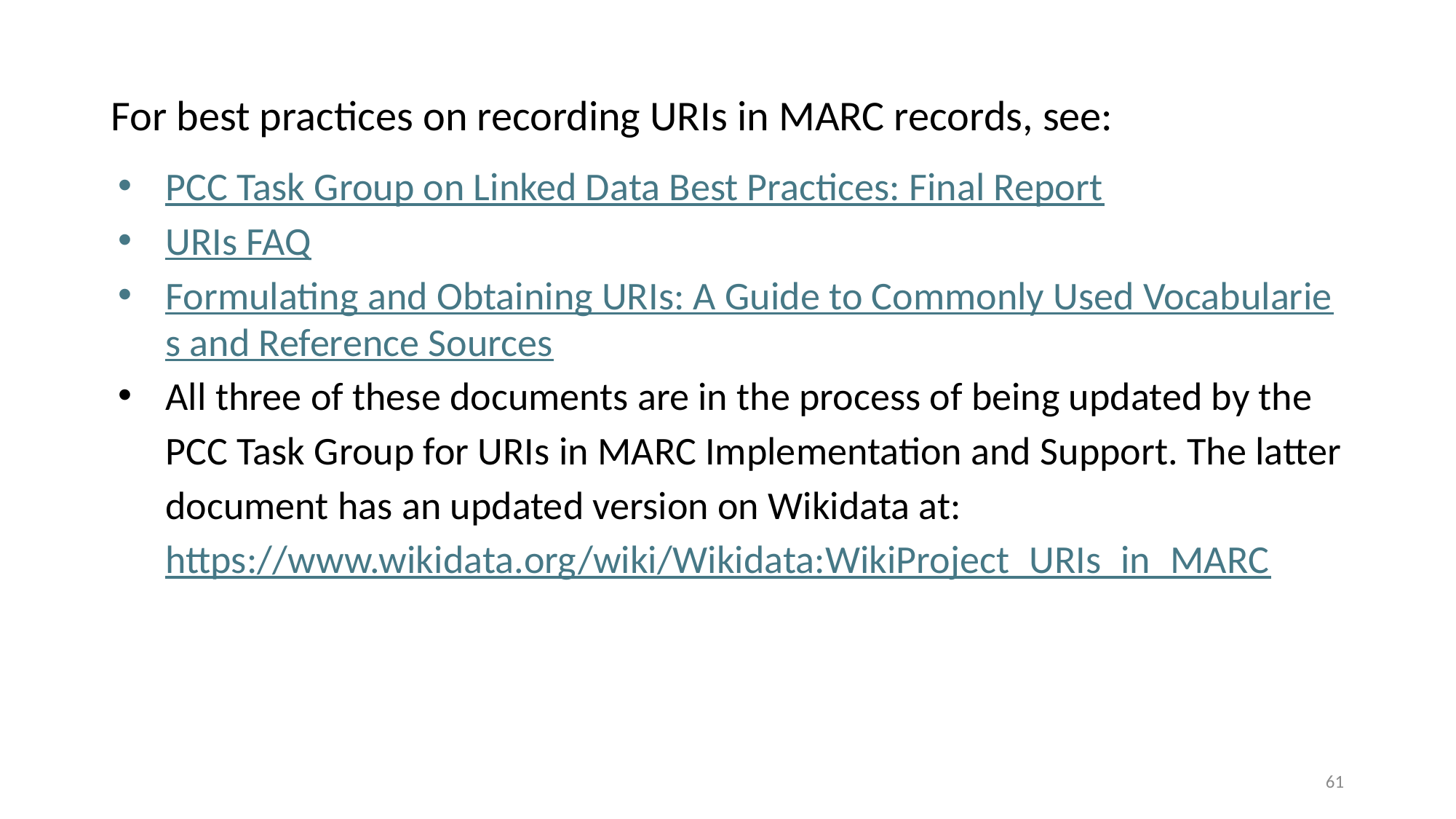

For best practices on recording URIs in MARC records, see:
PCC Task Group on Linked Data Best Practices: Final Report
URIs FAQ
Formulating and Obtaining URIs: A Guide to Commonly Used Vocabularies and Reference Sources
All three of these documents are in the process of being updated by the PCC Task Group for URIs in MARC Implementation and Support. The latter document has an updated version on Wikidata at: https://www.wikidata.org/wiki/Wikidata:WikiProject_URIs_in_MARC

61